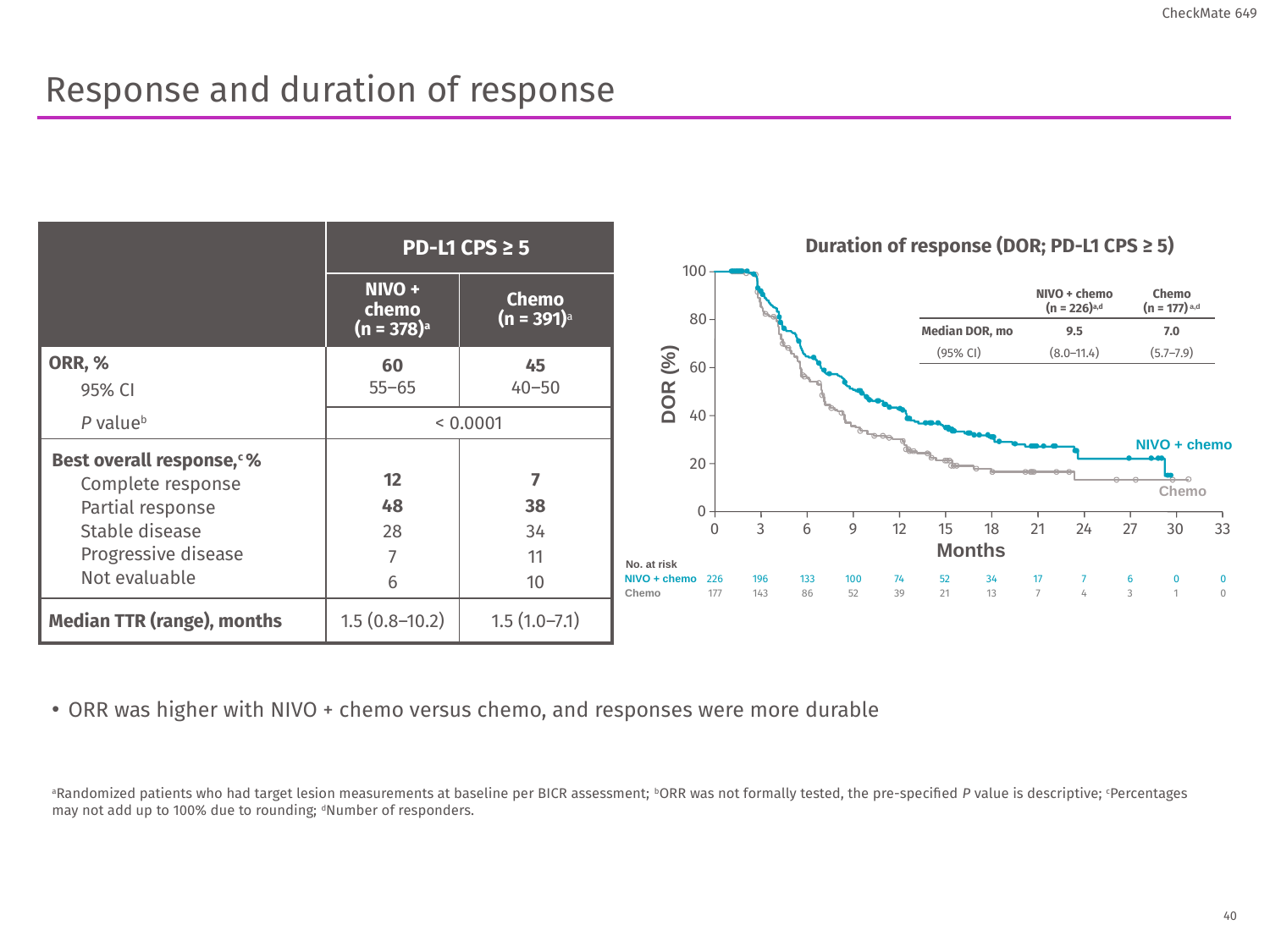

CheckMate 649
# Response and duration of response
|  | PD-L1 CPS ≥ 5 |  |
| --- | --- | --- |
|  | NIVO + chemo (n = 378)a | Chemo (n = 391)a |
| ORR, % 95% CI | 60 55–65 | 45 40–50 |
| P valueb | < 0.0001 |  |
| Best overall response,c % Complete response Partial response Stable disease Progressive disease Not evaluable | 12 48 28 7 6 | 7 38 34 11 10 |
| Median TTR (range), months | 1.5 (0.8–10.2) | 1.5 (1.0–7.1) |
Duration of response (DOR; PD-L1 CPS ≥ 5)
100

80

60

DOR (%)

40

NIVO + chemo

20

Chemo
0

0
3
6
9
12
15
18
21
24
27
30
33
Months
No. at risk
NIVO + chemo
226
196
133
100
74
52
34
17
7
6
0
0
Chemo
177
143
86
52
39
21
13
7
4
3
1
0

ORR was higher with NIVO + chemo versus chemo, and responses were more durable
|  | NIVO + chemo (n = 226)a,d | Chemo (n = 177) a,d |
| --- | --- | --- |
| Median DOR, mo | 9.5 | 7.0 |
| (95% CI) | (8.0–11.4) | (5.7–7.9) |
aRandomized patients who had target lesion measurements at baseline per BICR assessment; bORR was not formally tested, the pre-specified P value is descriptive; cPercentages may not add up to 100% due to rounding; dNumber of responders.
40